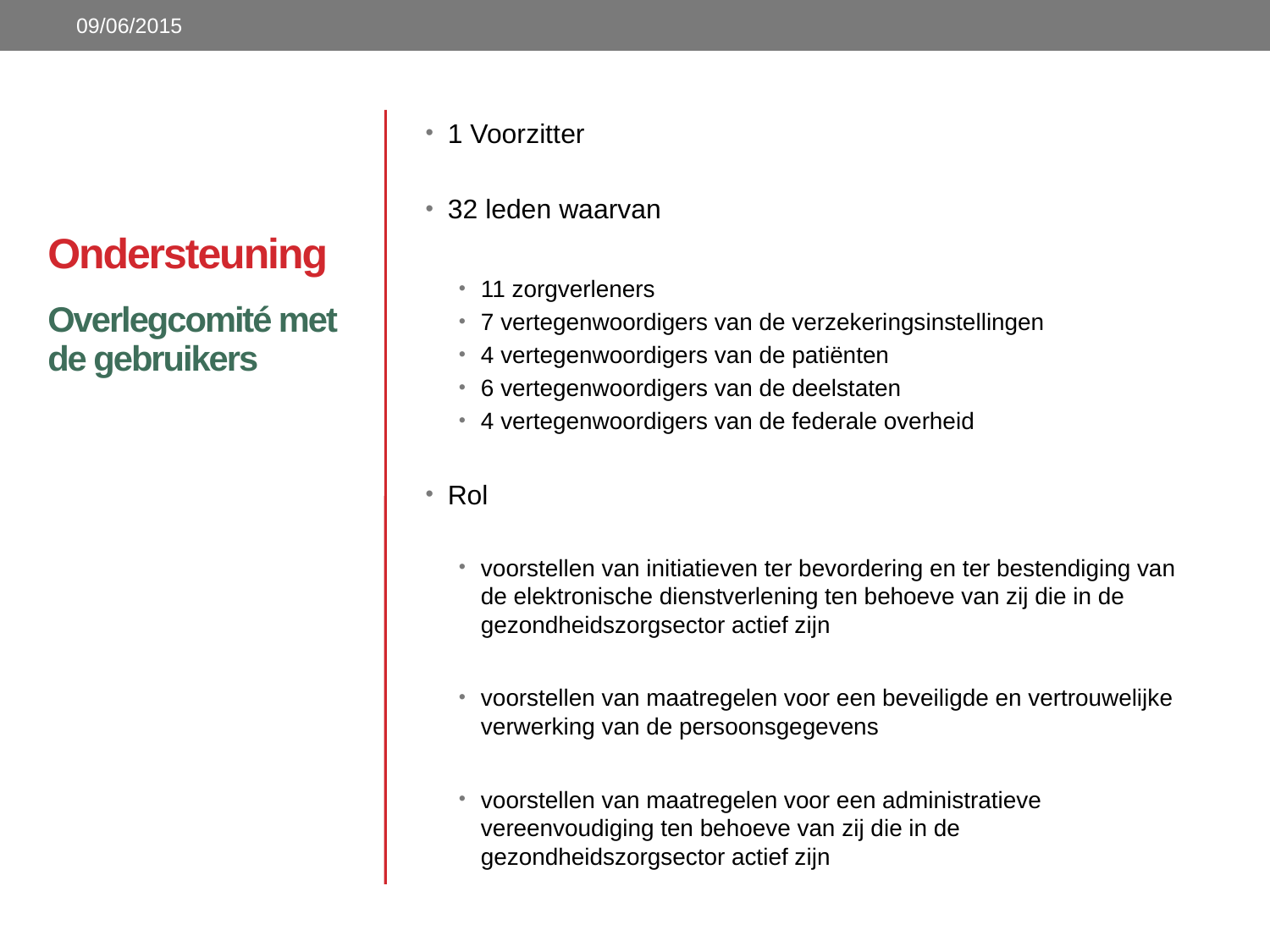

09/06/2015
# Ondersteuning
1 Voorzitter

32 leden waarvan

11 zorgverleners
7 vertegenwoordigers van de verzekeringsinstellingen
4 vertegenwoordigers van de patiënten
6 vertegenwoordigers van de deelstaten
4 vertegenwoordigers van de federale overheid

Rol

voorstellen van initiatieven ter bevordering en ter bestendiging van de elektronische dienstverlening ten behoeve van zij die in de gezondheidszorgsector actief zijn

voorstellen van maatregelen voor een beveiligde en vertrouwelijke verwerking van de persoonsgegevens

voorstellen van maatregelen voor een administratieve vereenvoudiging ten behoeve van zij die in de gezondheidszorgsector actief zijn

Overlegcomité met de gebruikers